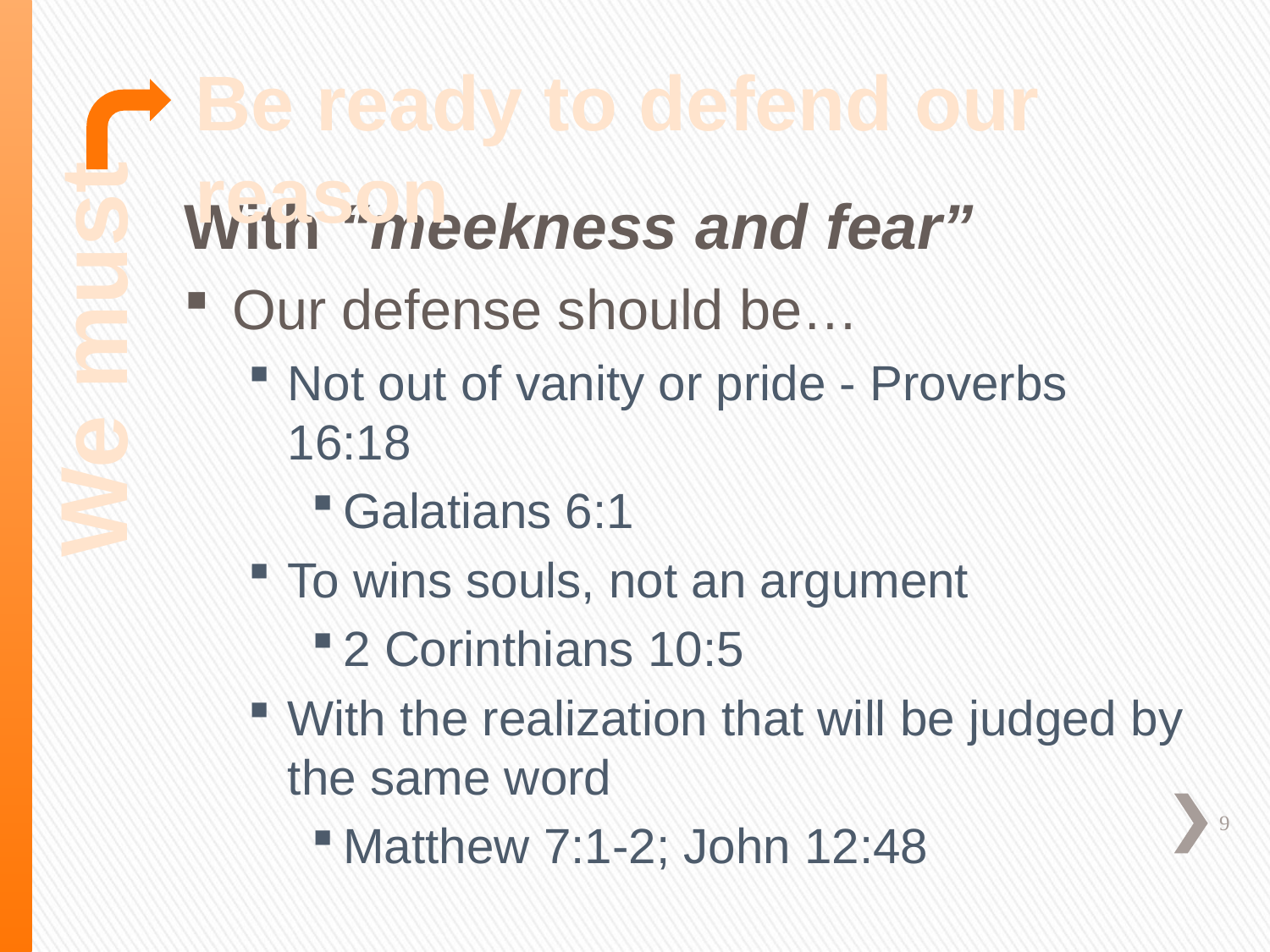

Be ready to defend our reason

With “meekness and fear”
Our defense should be…
Not out of vanity or pride - Proverbs 16:18
Galatians 6:1
To wins souls, not an argument
2 Corinthians 10:5
With the realization that will be judged by the same word
Matthew 7:1-2; John 12:48
We must
9